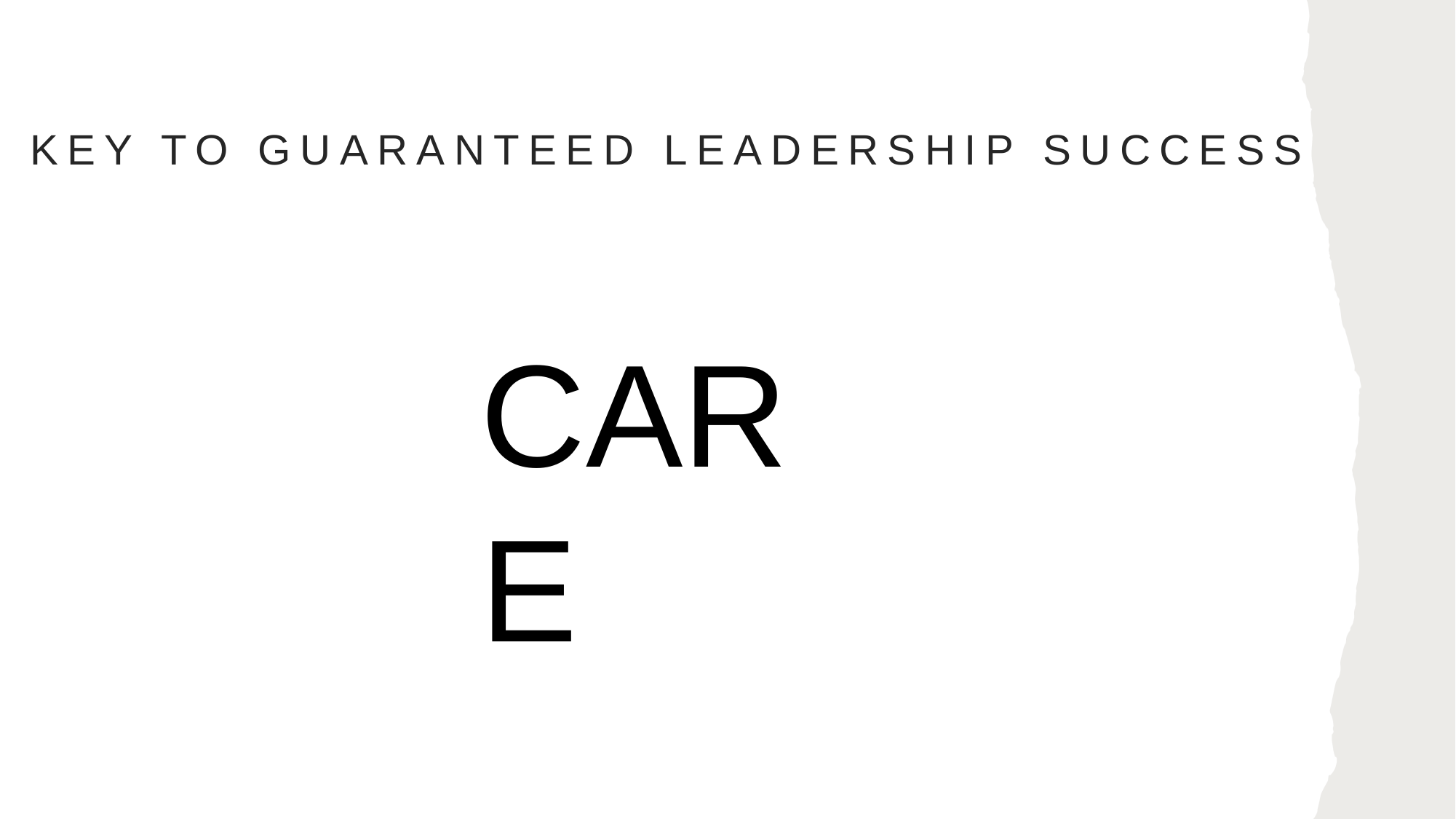

# Key to Guaranteed Leadership success
CARE